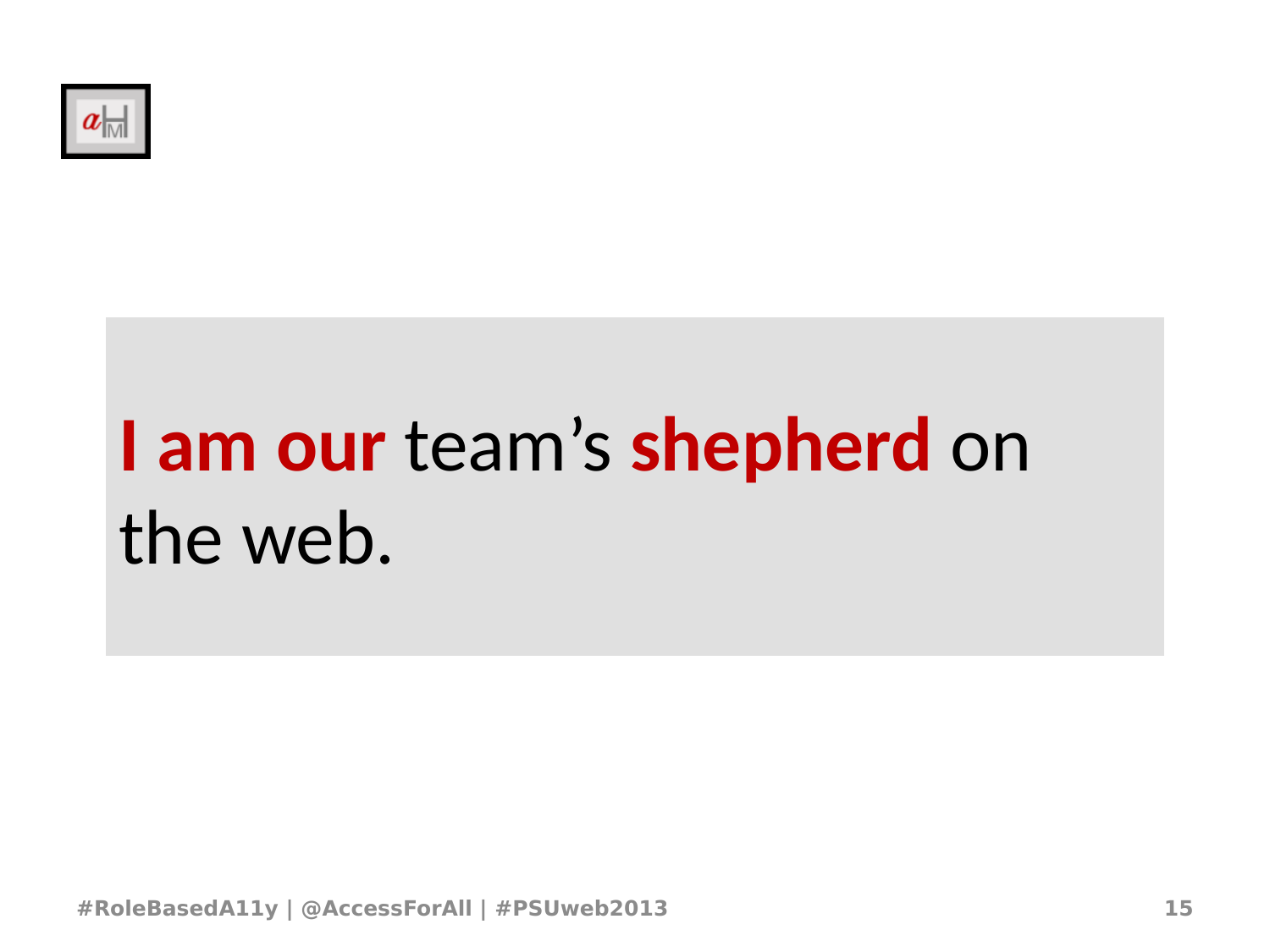

# I am our team’s shepherd on the web.
#RoleBasedA11y | @AccessForAll | #PSUweb2013
15